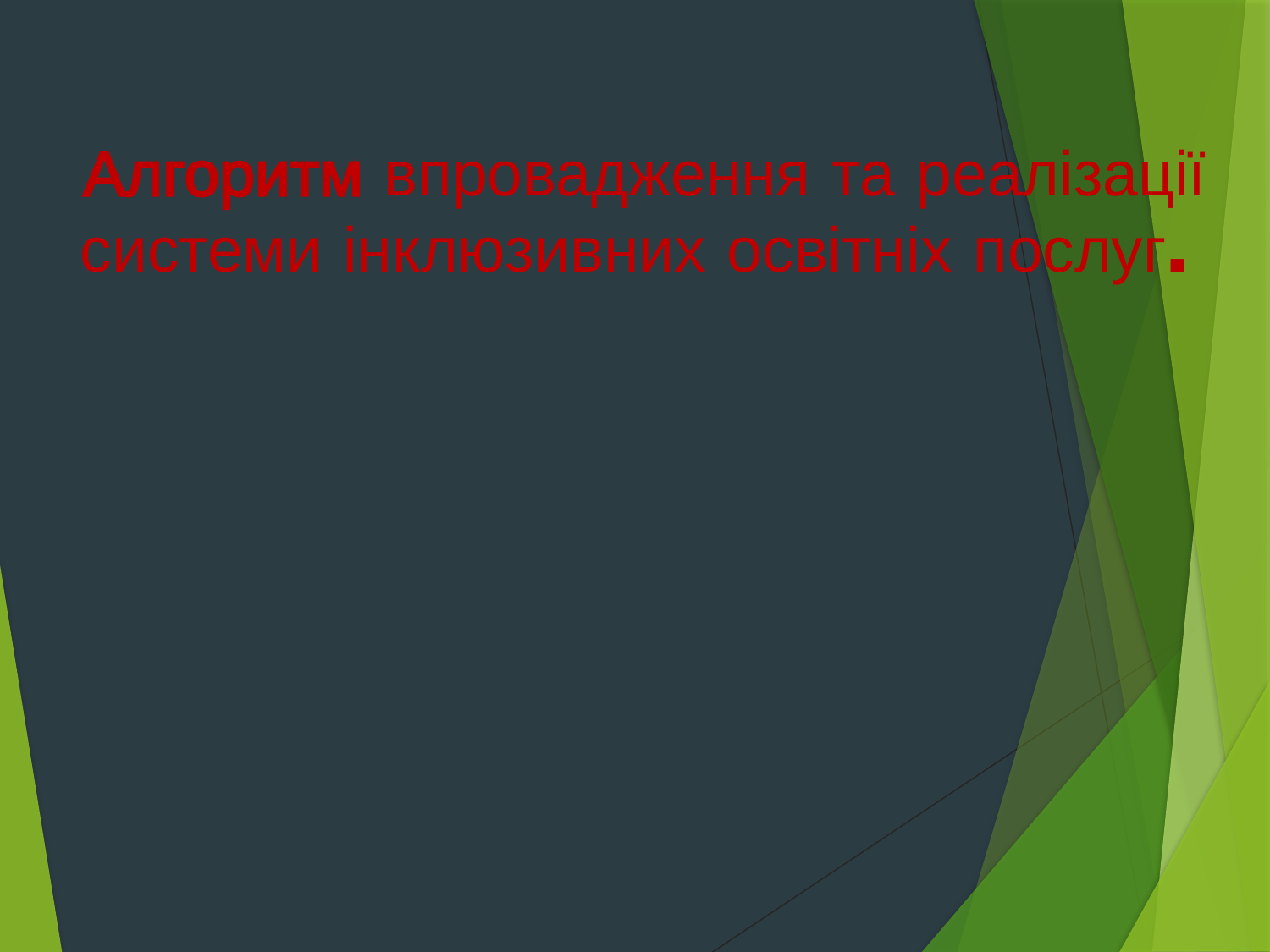

Алгоритм впровадження та реалізації системи інклюзивних освітніх послуг.